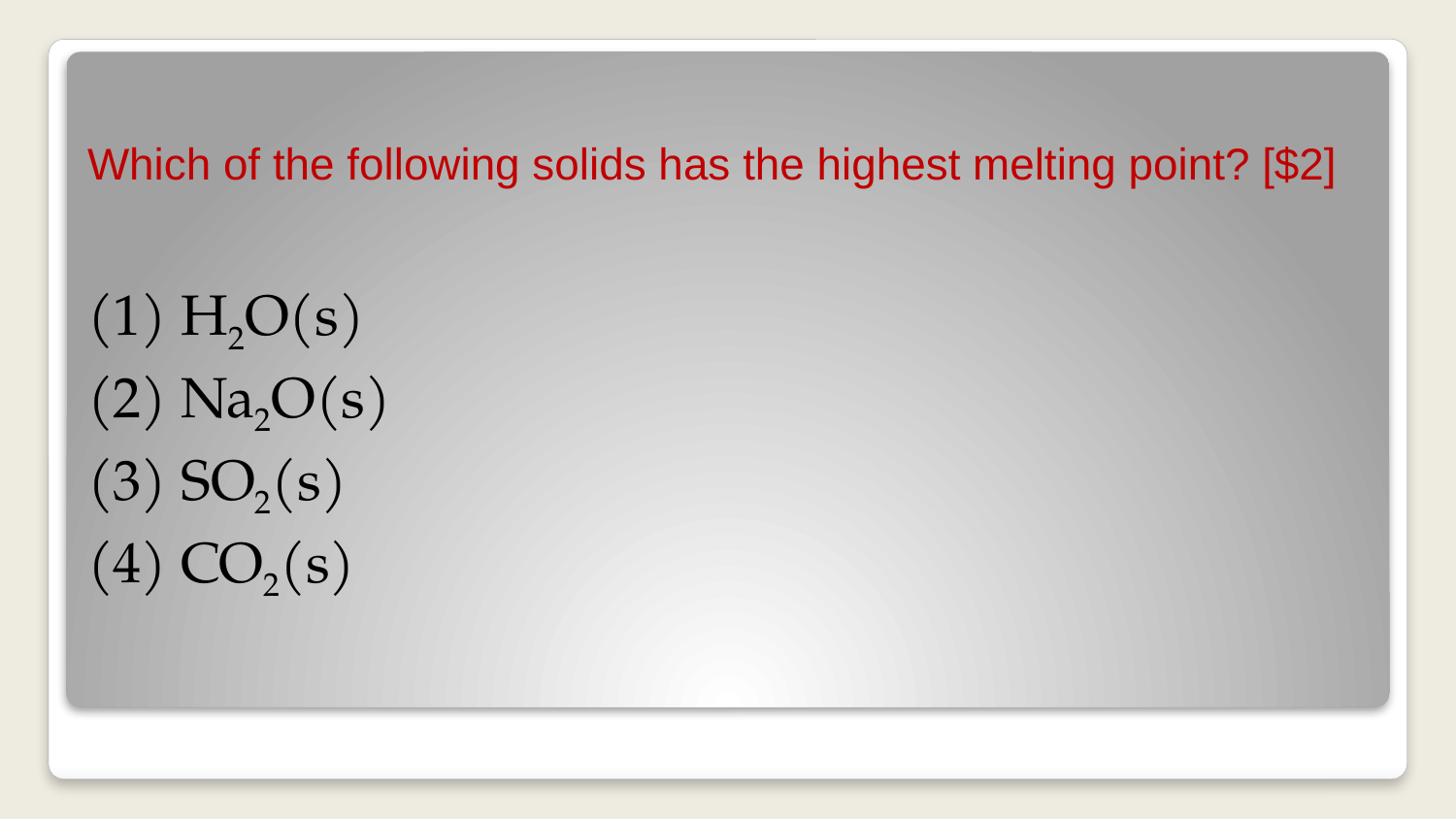

# Which of the following solids has the highest melting point? [$2]

(1) H2O(s)
(2) Na2O(s)
(3) SO2(s)
(4) CO2(s)